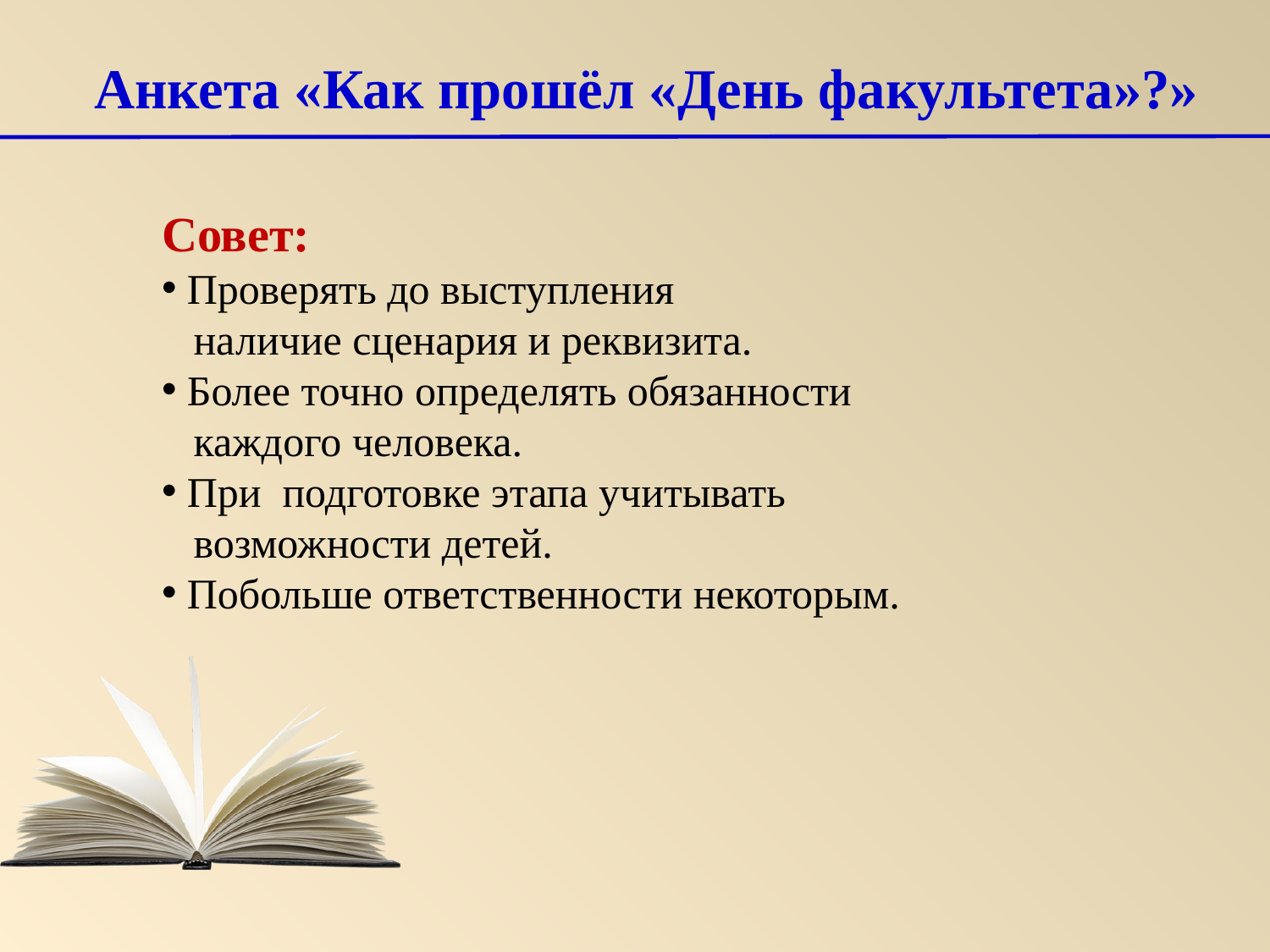

Анкета «Как прошёл «День факультета»?»

Совет:
 Проверять до выступления
   наличие сценария и реквизита.
 Более точно определять обязанности
   каждого человека.
 При  подготовке этапа учитывать
   возможности детей.
 Побольше ответственности некоторым.